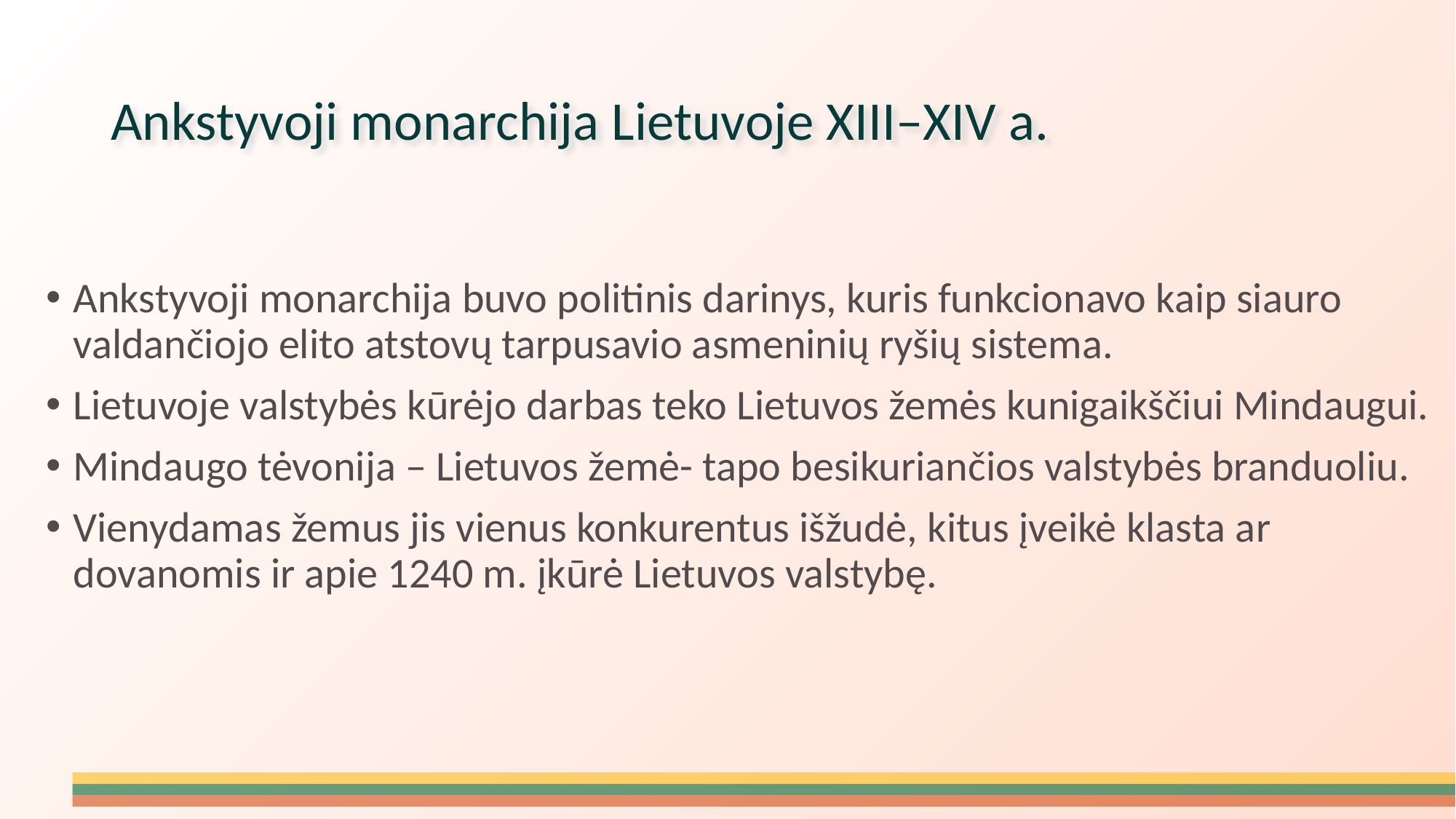

# Ankstyvoji monarchija Lietuvoje XIII–XIV a.
Ankstyvoji monarchija buvo politinis darinys, kuris funkcionavo kaip siauro valdančiojo elito atstovų tarpusavio asmeninių ryšių sistema.
Lietuvoje valstybės kūrėjo darbas teko Lietuvos žemės kunigaikščiui Mindaugui.
Mindaugo tėvonija – Lietuvos žemė- tapo besikuriančios valstybės branduoliu.
Vienydamas žemus jis vienus konkurentus išžudė, kitus įveikė klasta ar dovanomis ir apie 1240 m. įkūrė Lietuvos valstybę.